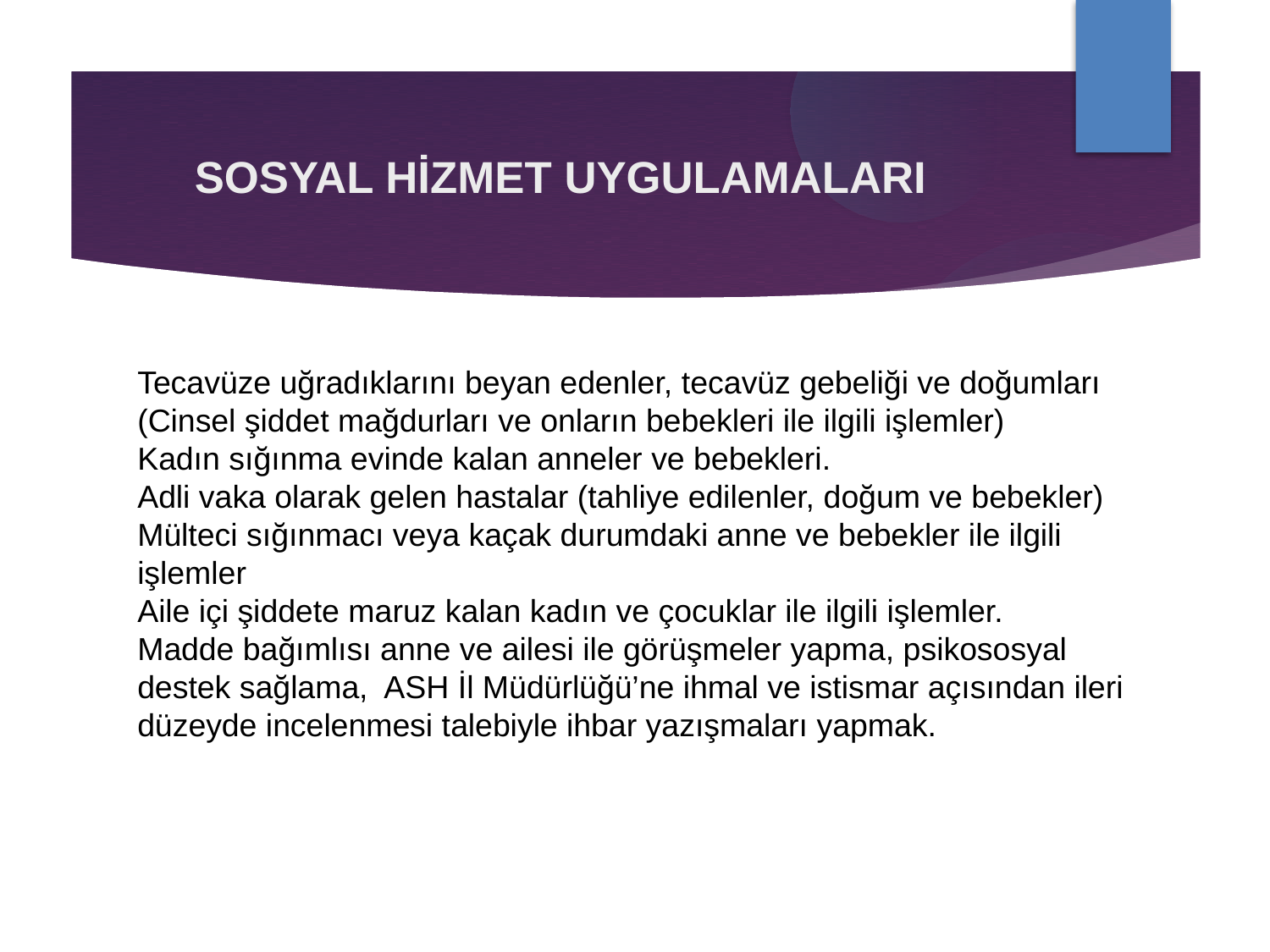

SOSYAL HİZMET UYGULAMALARI

Tecavüze uğradıklarını beyan edenler, tecavüz gebeliği ve doğumları (Cinsel şiddet mağdurları ve onların bebekleri ile ilgili işlemler)
Kadın sığınma evinde kalan anneler ve bebekleri.
Adli vaka olarak gelen hastalar (tahliye edilenler, doğum ve bebekler)
Mülteci sığınmacı veya kaçak durumdaki anne ve bebekler ile ilgili işlemler
Aile içi şiddete maruz kalan kadın ve çocuklar ile ilgili işlemler.
Madde bağımlısı anne ve ailesi ile görüşmeler yapma, psikososyal destek sağlama,  ASH İl Müdürlüğü’ne ihmal ve istismar açısından ileri düzeyde incelenmesi talebiyle ihbar yazışmaları yapmak.